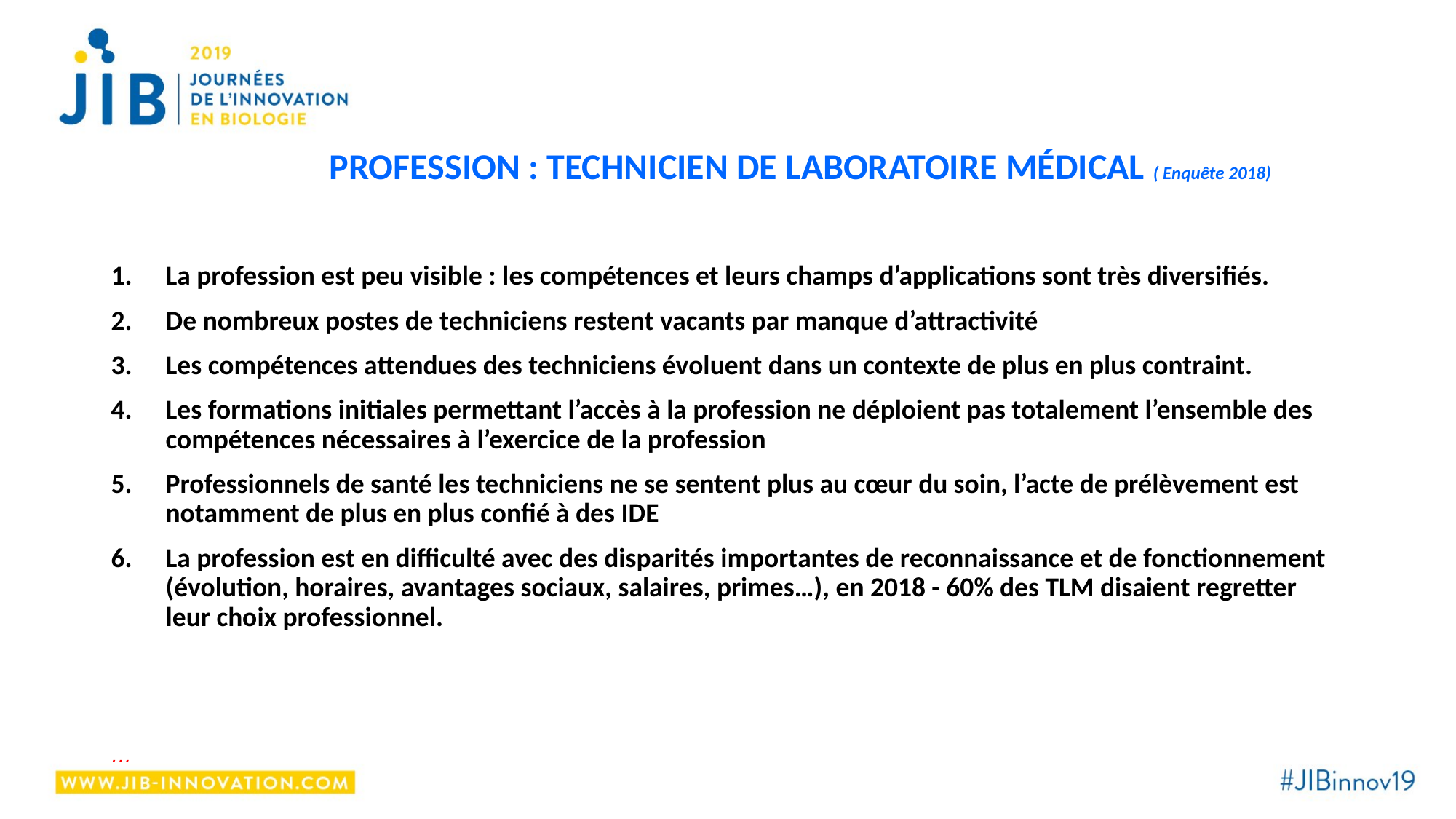

PROFESSION : TECHNICIEN DE LABORATOIRE MÉDICAL ( Enquête 2018)

La profession est peu visible : les compétences et leurs champs d’applications sont très diversifiés.
De nombreux postes de techniciens restent vacants par manque d’attractivité
Les compétences attendues des techniciens évoluent dans un contexte de plus en plus contraint.
Les formations initiales permettant l’accès à la profession ne déploient pas totalement l’ensemble des compétences nécessaires à l’exercice de la profession
Professionnels de santé les techniciens ne se sentent plus au cœur du soin, l’acte de prélèvement est notamment de plus en plus confié à des IDE
La profession est en difficulté avec des disparités importantes de reconnaissance et de fonctionnement  (évolution, horaires, avantages sociaux, salaires, primes…), en 2018 - 60% des TLM disaient regretter leur choix professionnel.

…